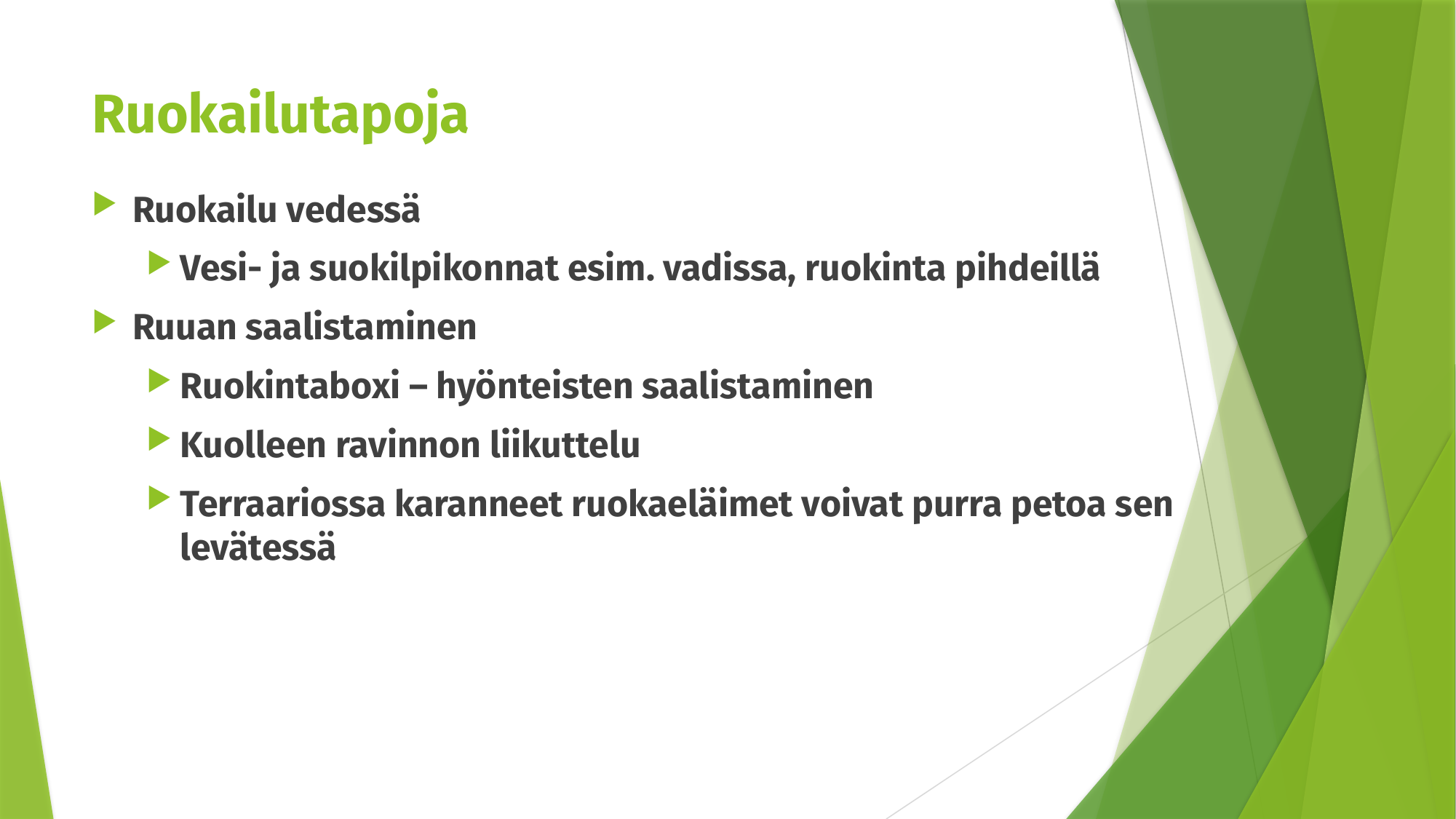

# Ruokailutapoja
Ruokailu vedessä
Vesi- ja suokilpikonnat esim. vadissa, ruokinta pihdeillä
Ruuan saalistaminen
Ruokintaboxi – hyönteisten saalistaminen
Kuolleen ravinnon liikuttelu
Terraariossa karanneet ruokaeläimet voivat purra petoa sen levätessä